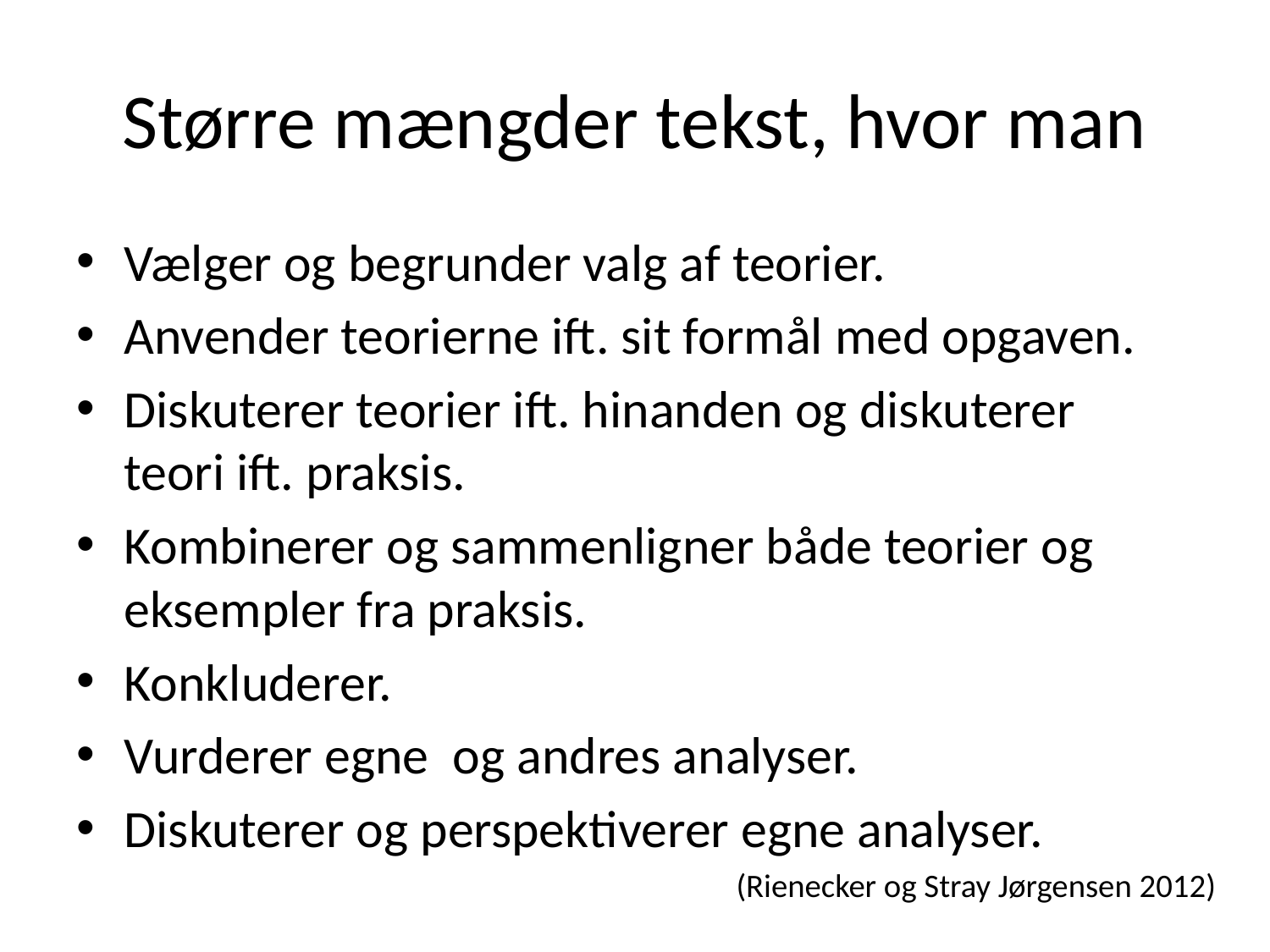

# Større mængder tekst, hvor man
Vælger og begrunder valg af teorier.
Anvender teorierne ift. sit formål med opgaven.
Diskuterer teorier ift. hinanden og diskuterer
teori ift. praksis.
Kombinerer og sammenligner både teorier og eksempler fra praksis.
Konkluderer.
Vurderer egne  og andres analyser.
Diskuterer og perspektiverer egne analyser.
(Rienecker og Stray Jørgensen 2012)